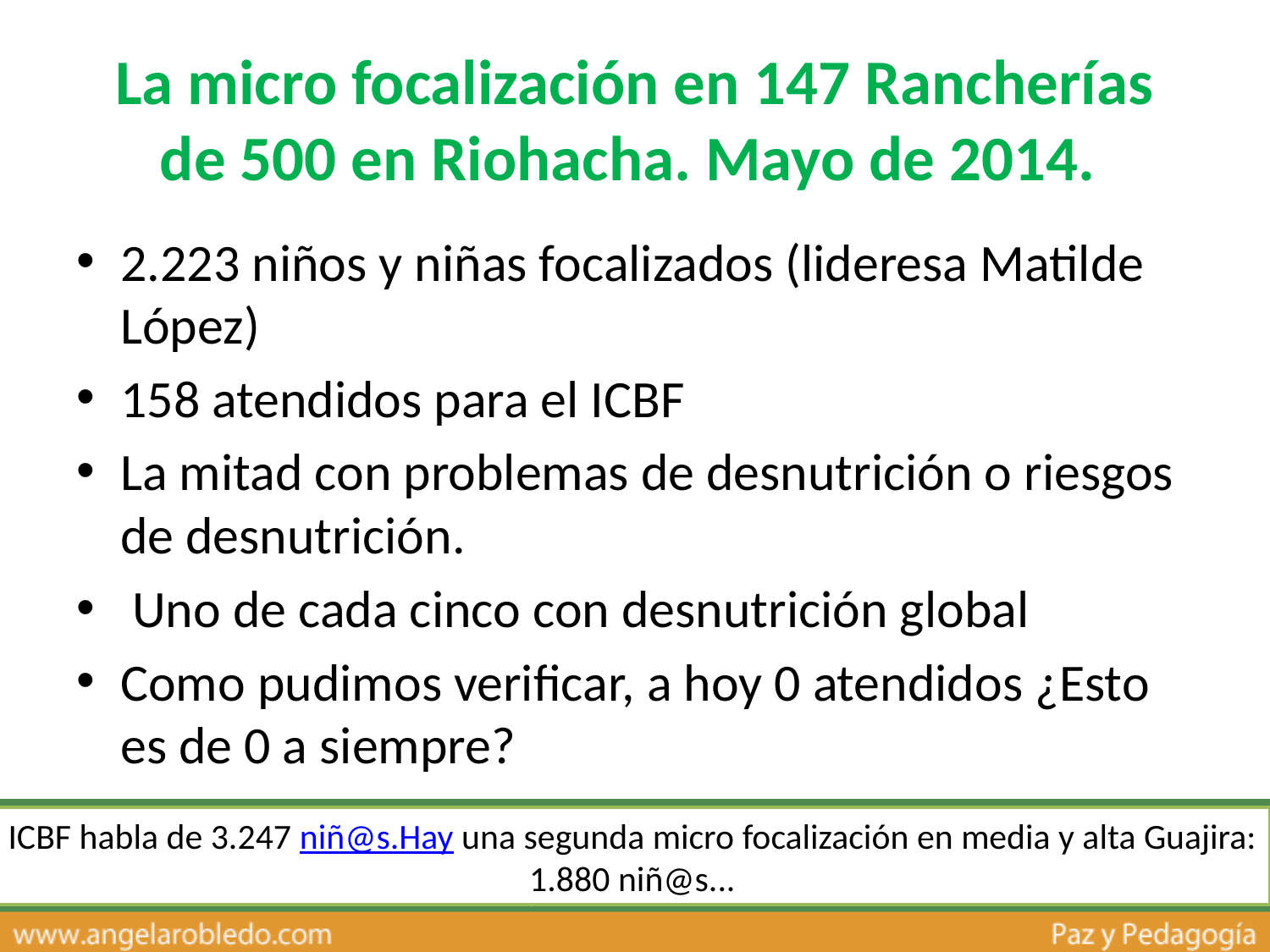

# La micro focalización en 147 Rancherías de 500 en Riohacha. Mayo de 2014.
2.223 niños y niñas focalizados (lideresa Matilde López)
158 atendidos para el ICBF
La mitad con problemas de desnutrición o riesgos de desnutrición.
 Uno de cada cinco con desnutrición global
Como pudimos verificar, a hoy 0 atendidos ¿Esto es de 0 a siempre?

ICBF habla de 3.247 niñ@s.Hay una segunda micro focalización en media y alta Guajira: 1.880 niñ@s...